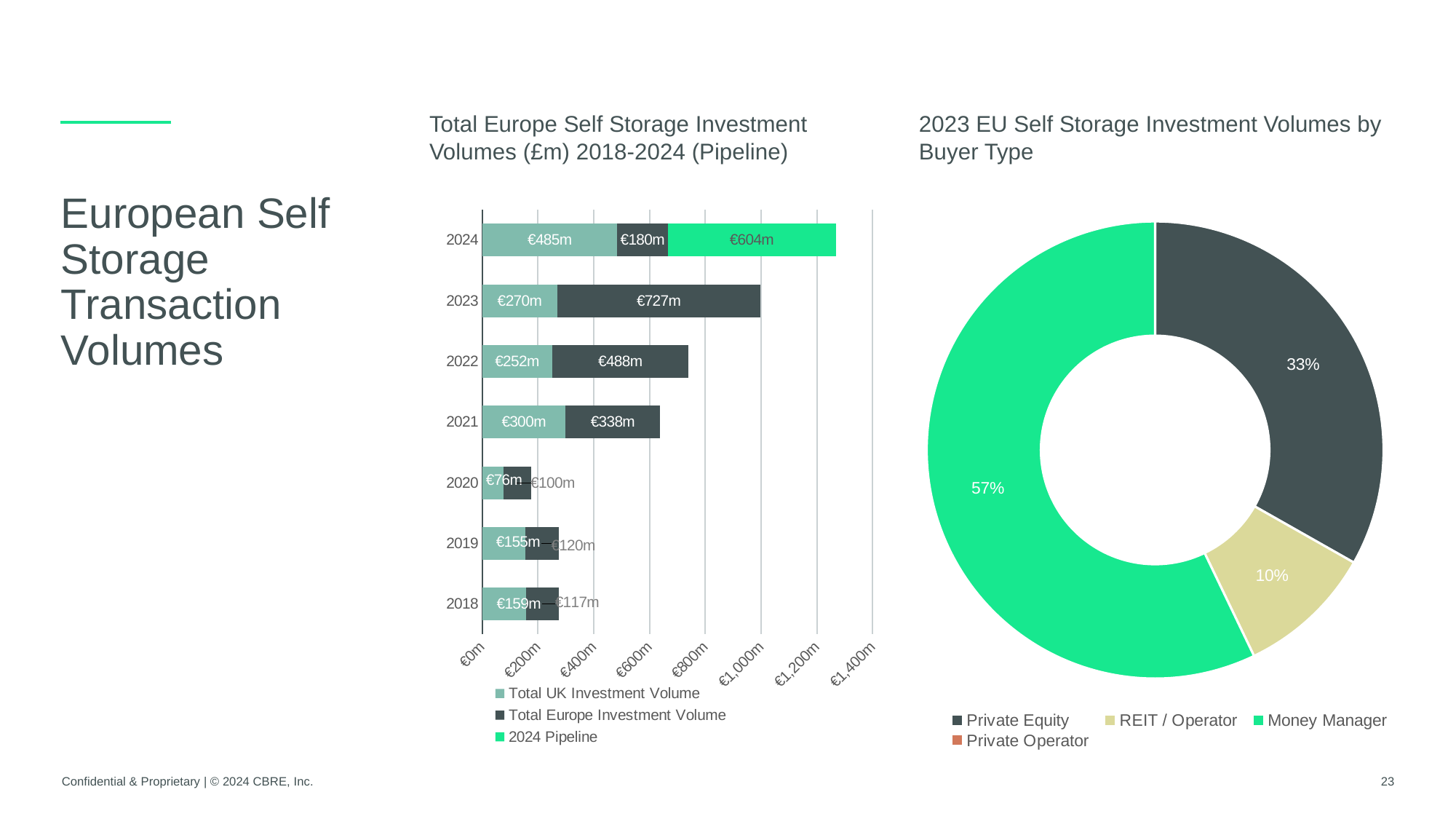

Total Europe Self Storage Investment Volumes (£m) 2018-2024 (Pipeline)

2023 EU Self Storage Investment Volumes by Buyer Type

### Chart

| Category | Total |
|---|---|
| Institution  | 0.0 |
| Private Equity  | 0.33202138529609604 |
| REIT / Operator  | 0.0966876997307054 |
| Money Manager | 0.5712909149731985 |
| Private Operator  | 0.0 |
# European Self Storage Transaction Volumes

### Chart

| Category | Total UK Investment Volume | Total Europe Investment Volume | 2024 Pipeline |
|---|---|---|---|
| 2018 | 158786600.0 | 116983680.0 | None |
| 2019 | 154662800.0 | 119650136.1 | None |
| 2020 | 75951000.0 | 99799595.4 | None |
| 2021 | 299616400.0 | 338118099.2 | None |
| 2022 | 251858040.0 | 487896416.2 | None |
| 2023 | 269700000.0 | 727067120.0 | None |
| 2024 | 484764000.0 | 180380000.0 | 603664000.0 |